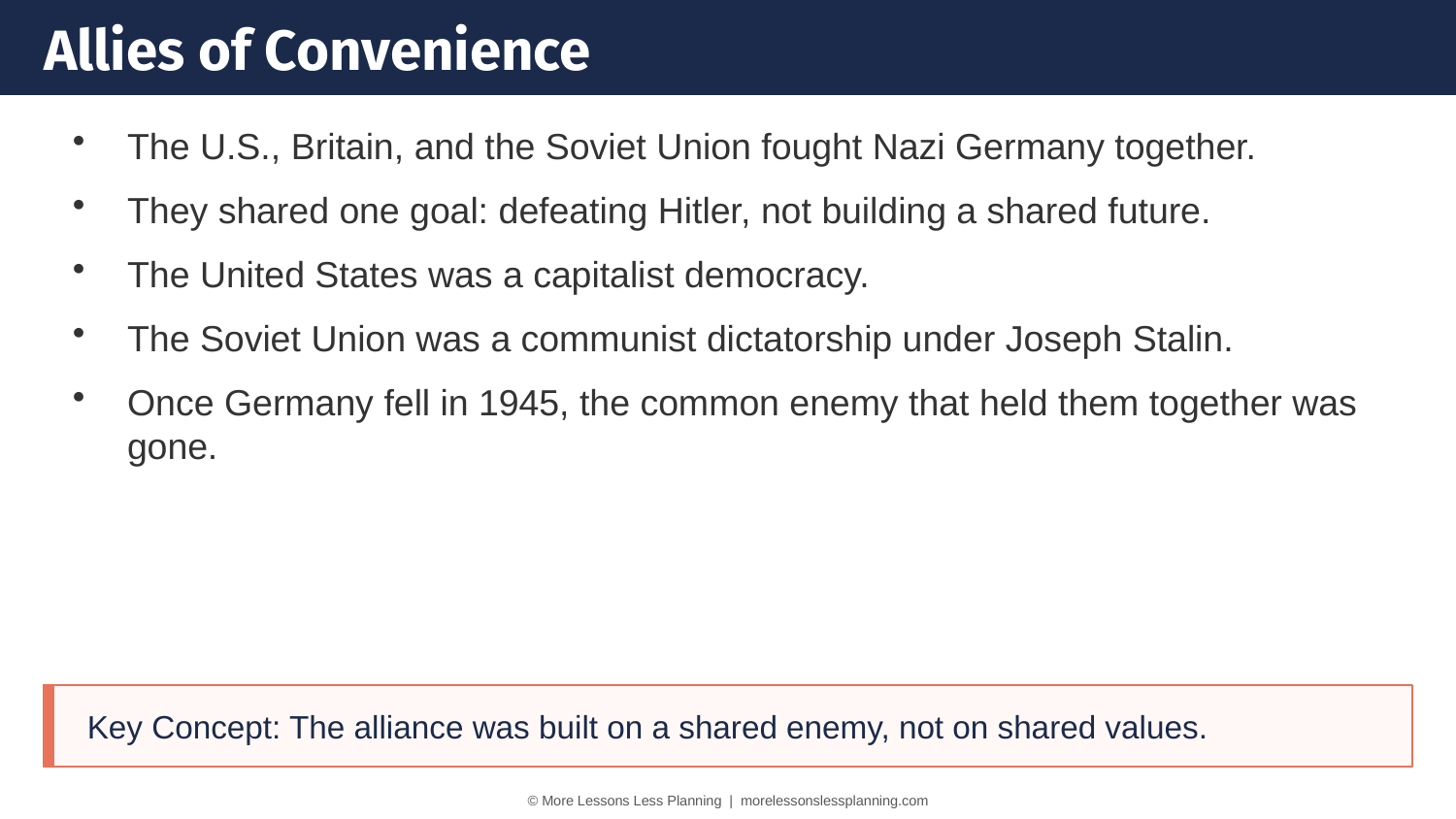

Allies of Convenience
The U.S., Britain, and the Soviet Union fought Nazi Germany together.
They shared one goal: defeating Hitler, not building a shared future.
The United States was a capitalist democracy.
The Soviet Union was a communist dictatorship under Joseph Stalin.
Once Germany fell in 1945, the common enemy that held them together was gone.

Key Concept: The alliance was built on a shared enemy, not on shared values.
© More Lessons Less Planning  |  morelessonslessplanning.com